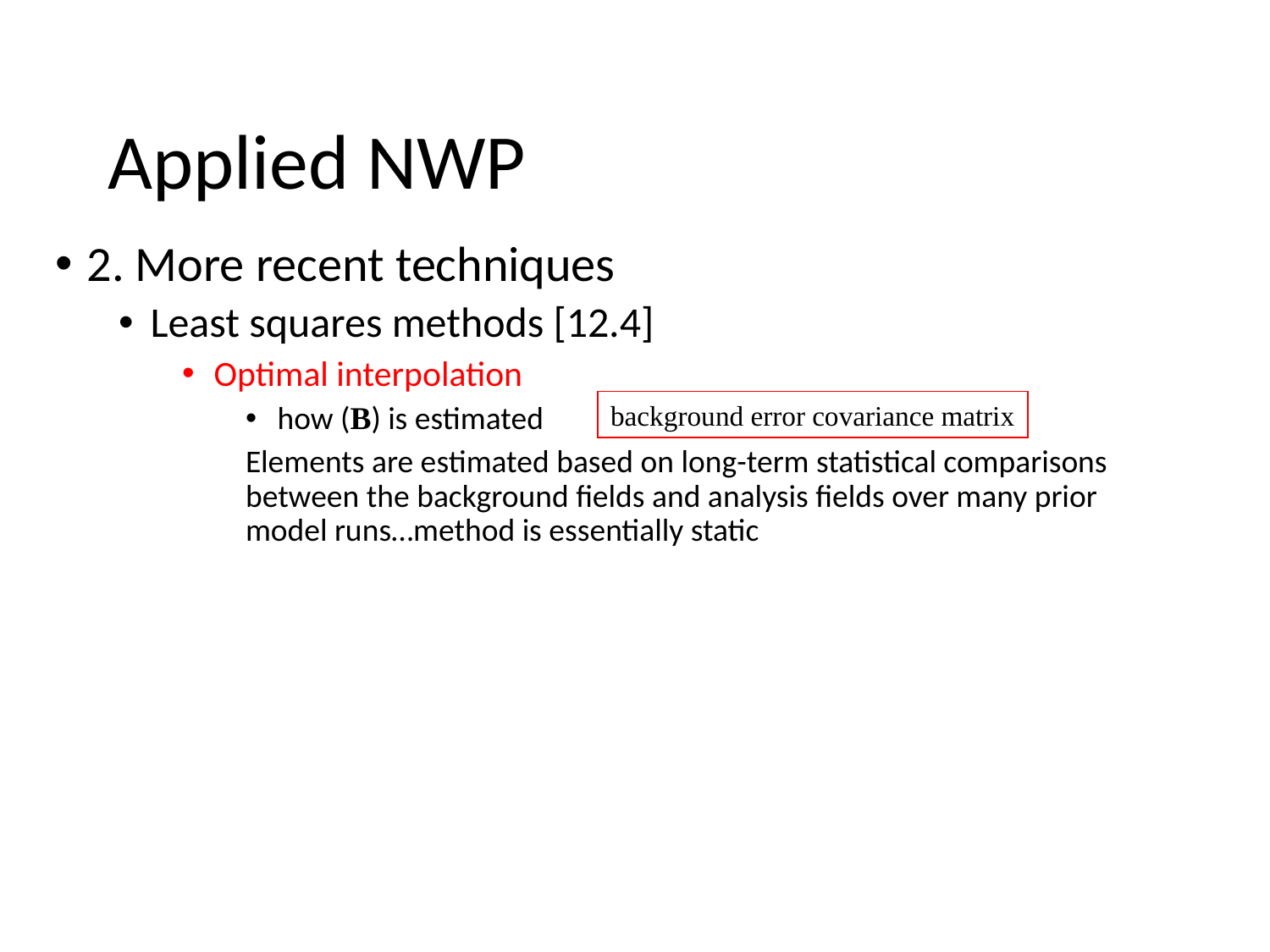

# Applied NWP
2. More recent techniques
Least squares methods [12.4]
Optimal interpolation
how (B) is estimated
Elements are estimated based on long-term statistical comparisons between the background fields and analysis fields over many prior model runs…method is essentially static
background error covariance matrix